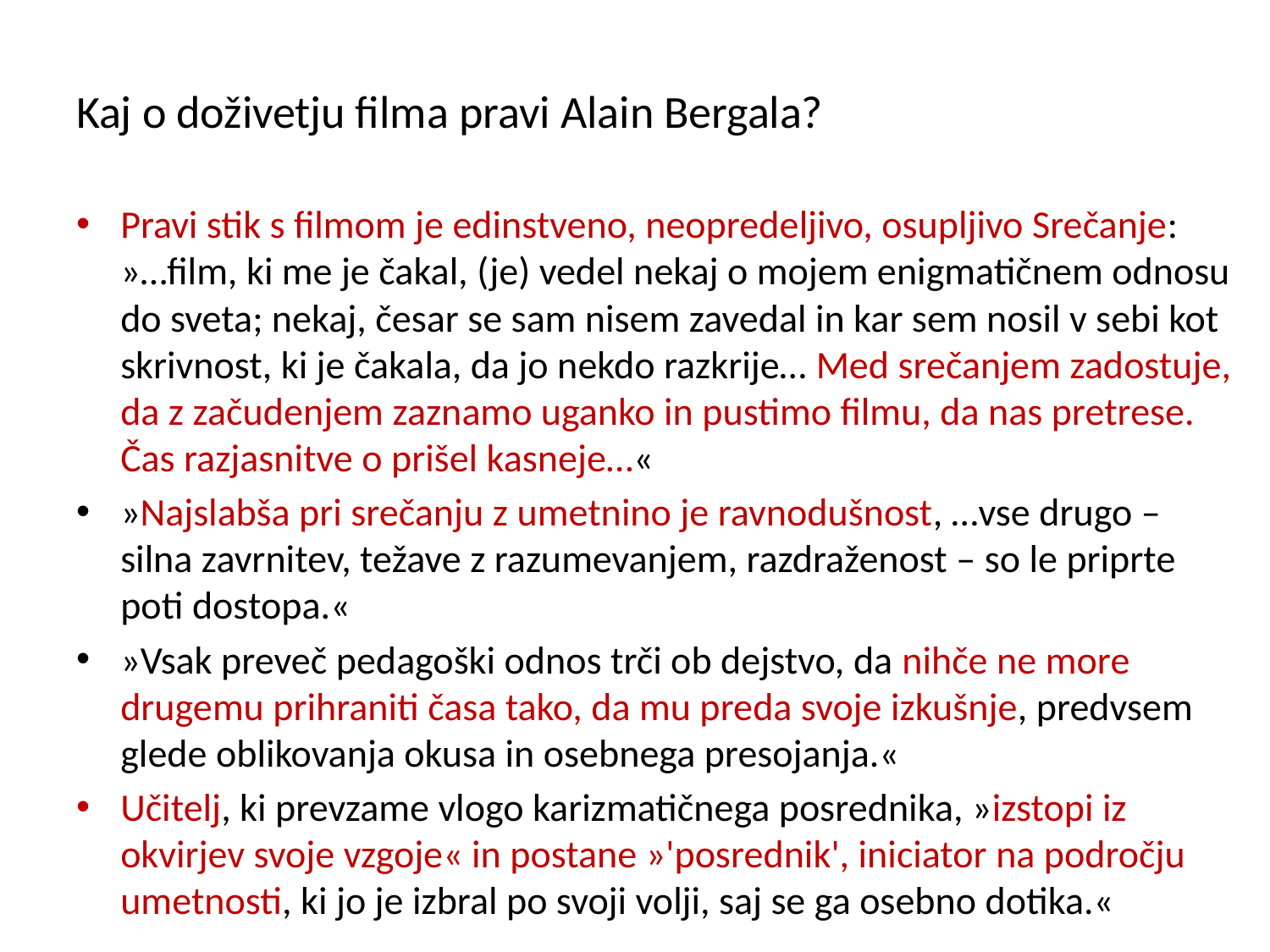

#
Kaj o doživetju filma pravi Alain Bergala?

Pravi stik s filmom je edinstveno, neopredeljivo, osupljivo Srečanje: »…film, ki me je čakal, (je) vedel nekaj o mojem enigmatičnem odnosu do sveta; nekaj, česar se sam nisem zavedal in kar sem nosil v sebi kot skrivnost, ki je čakala, da jo nekdo razkrije… Med srečanjem zadostuje, da z začudenjem zaznamo uganko in pustimo filmu, da nas pretrese. Čas razjasnitve o prišel kasneje…«
»Najslabša pri srečanju z umetnino je ravnodušnost, …vse drugo – silna zavrnitev, težave z razumevanjem, razdraženost – so le priprte poti dostopa.«
»Vsak preveč pedagoški odnos trči ob dejstvo, da nihče ne more drugemu prihraniti časa tako, da mu preda svoje izkušnje, predvsem glede oblikovanja okusa in osebnega presojanja.«
Učitelj, ki prevzame vlogo karizmatičnega posrednika, »izstopi iz okvirjev svoje vzgoje« in postane »'posrednik', iniciator na področju umetnosti, ki jo je izbral po svoji volji, saj se ga osebno dotika.«